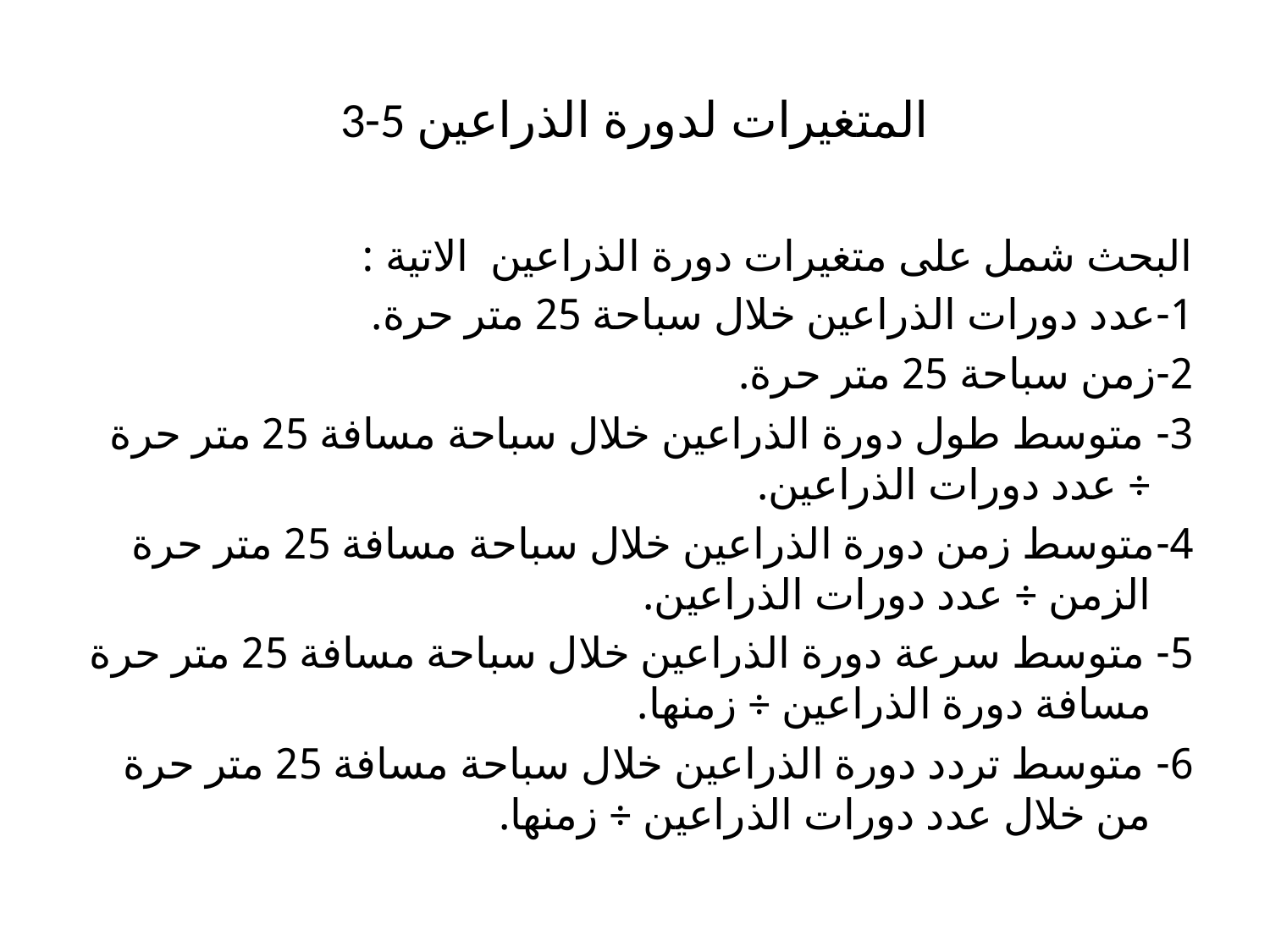

# 3-5 المتغيرات لدورة الذراعين
البحث شمل على متغيرات دورة الذراعين  الاتية :
1-عدد دورات الذراعين خلال سباحة 25 متر حرة.
2-زمن سباحة 25 متر حرة.
3- متوسط طول دورة الذراعين خلال سباحة مسافة 25 متر حرة ÷ عدد دورات الذراعين.
4-متوسط زمن دورة الذراعين خلال سباحة مسافة 25 متر حرة الزمن ÷ عدد دورات الذراعين.
5- متوسط سرعة دورة الذراعين خلال سباحة مسافة 25 متر حرة مسافة دورة الذراعين ÷ زمنها.
6- متوسط تردد دورة الذراعين خلال سباحة مسافة 25 متر حرة  من خلال عدد دورات الذراعين ÷ زمنها.